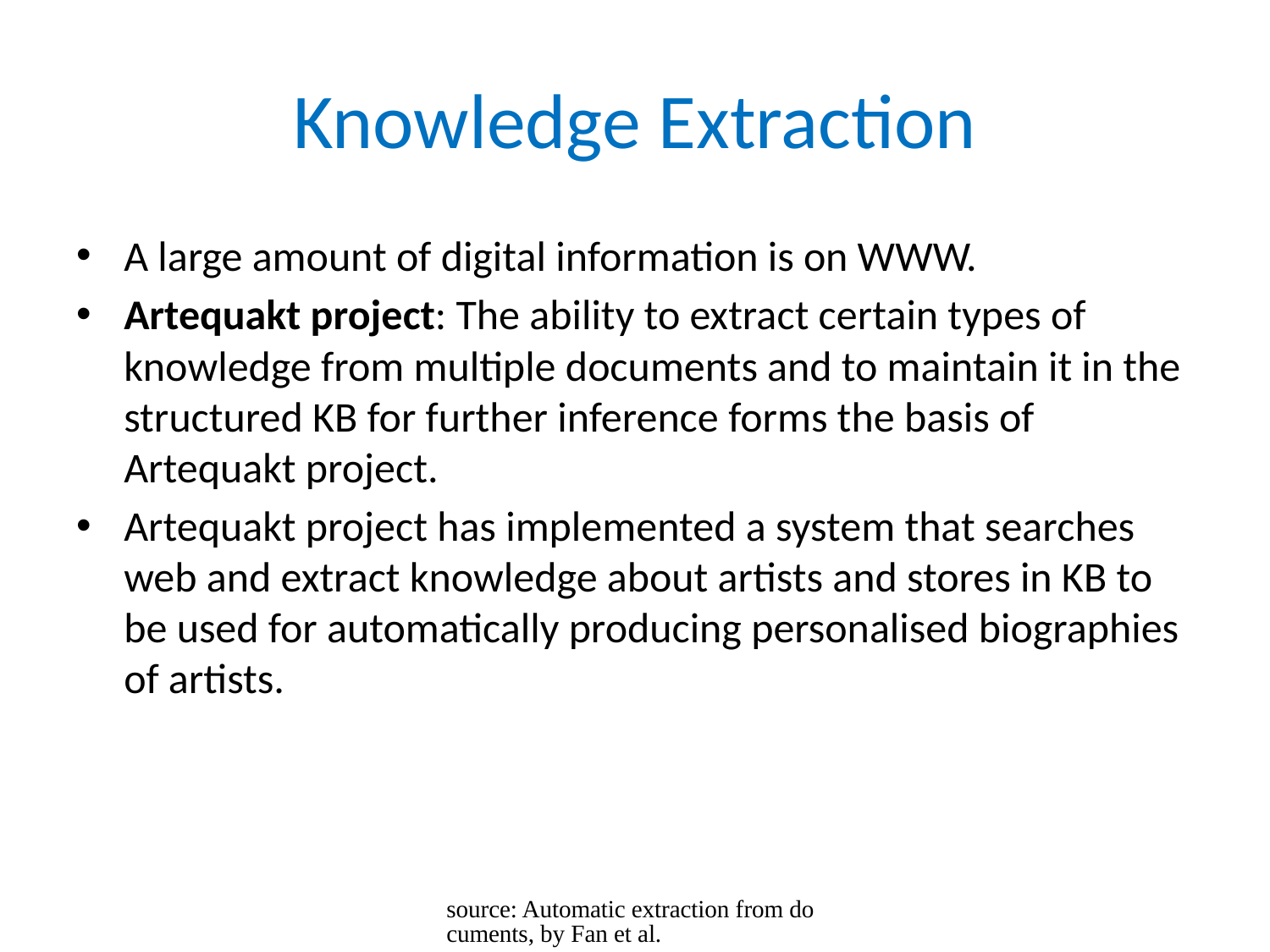

# Knowledge Extraction
A large amount of digital information is on WWW.
Artequakt project: The ability to extract certain types of knowledge from multiple documents and to maintain it in the structured KB for further inference forms the basis of Artequakt project.
Artequakt project has implemented a system that searches web and extract knowledge about artists and stores in KB to be used for automatically producing personalised biographies of artists.

source: Automatic extraction from documents, by Fan et al.